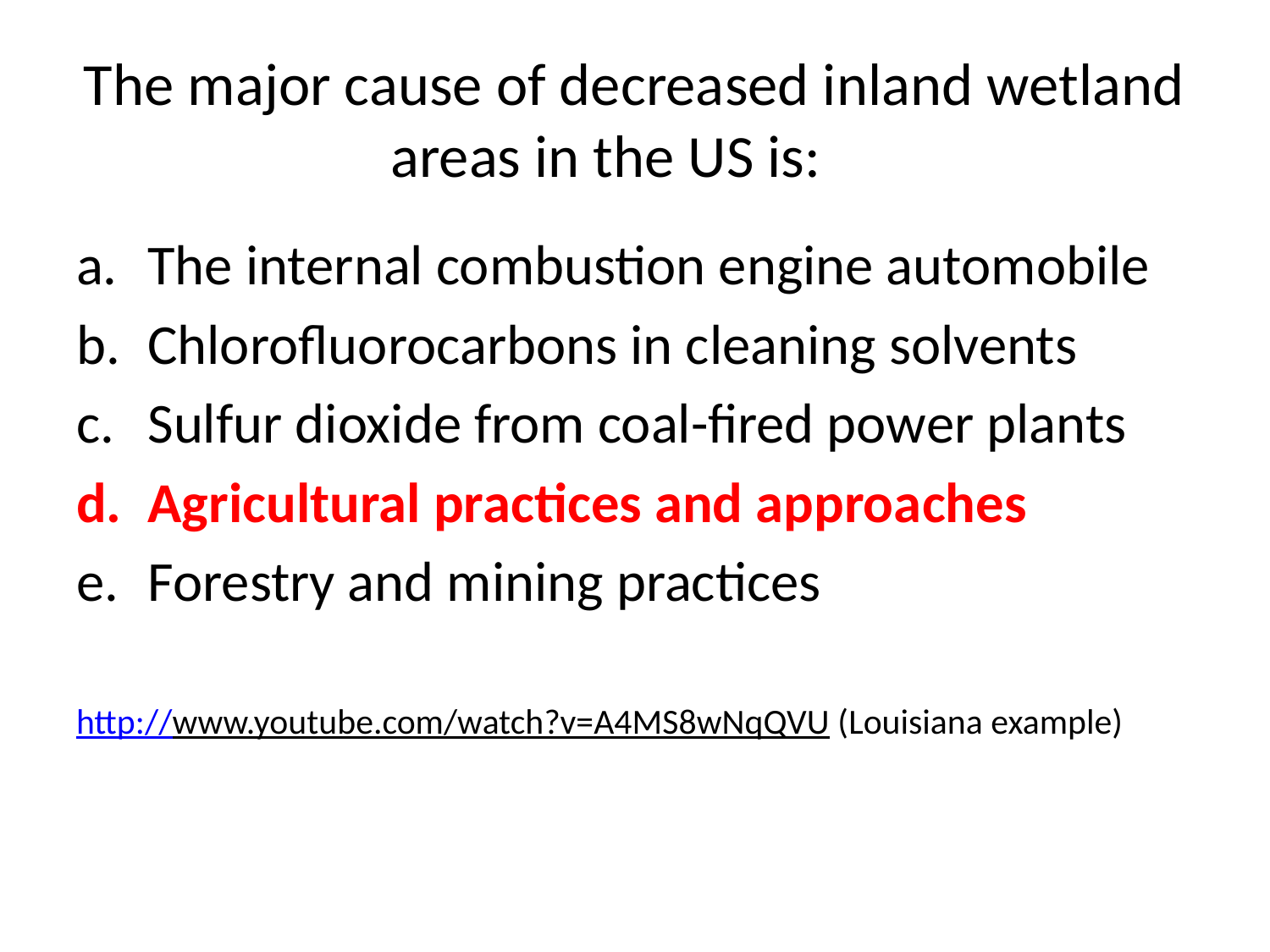

# The major cause of decreased inland wetland areas in the US is:
The internal combustion engine automobile
Chlorofluorocarbons in cleaning solvents
Sulfur dioxide from coal-fired power plants
Agricultural practices and approaches
Forestry and mining practices

http://www.youtube.com/watch?v=A4MS8wNqQVU (Louisiana example)